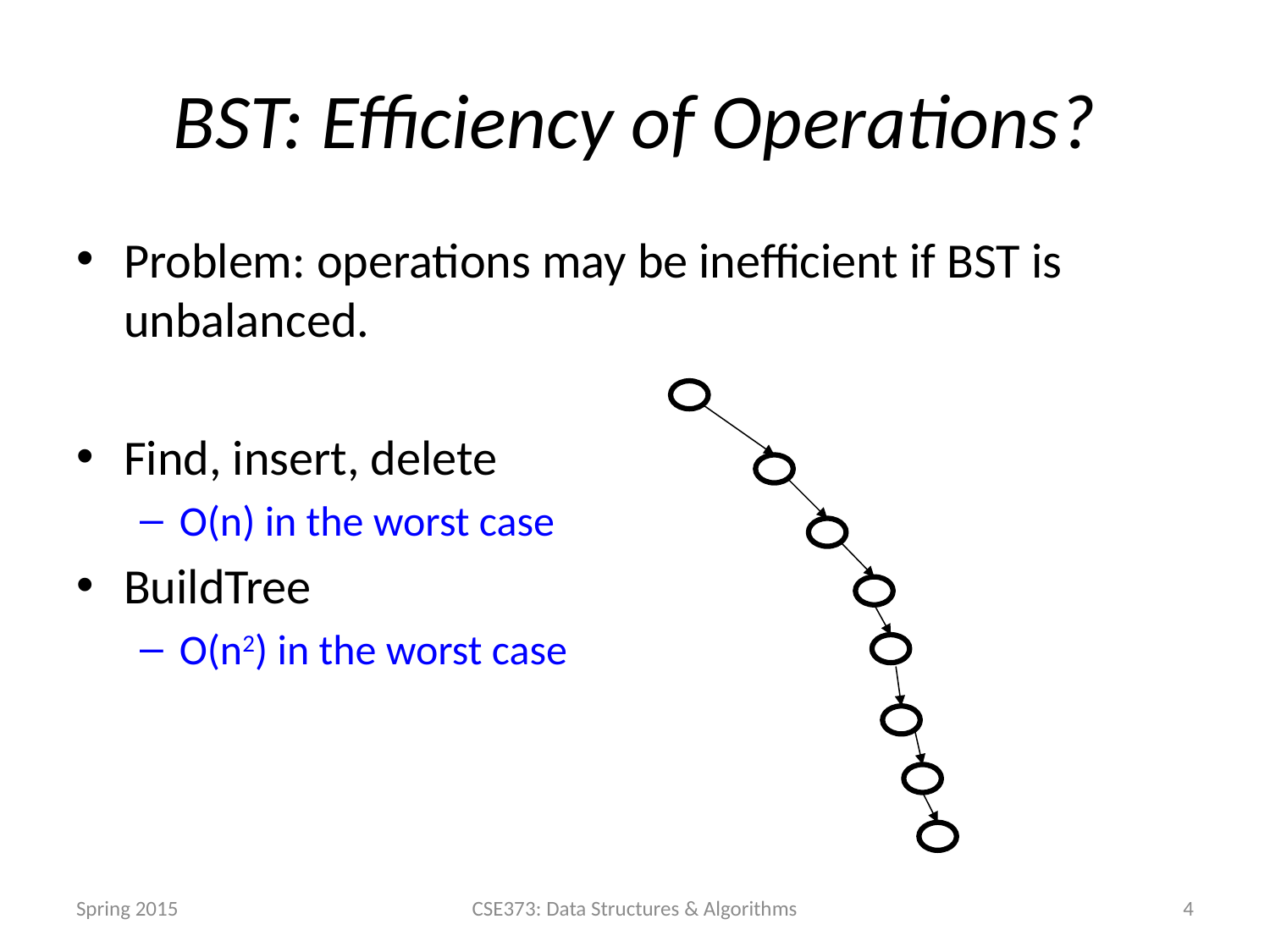

# BST: Efficiency of Operations?
Problem: operations may be inefficient if BST is unbalanced.

Find, insert, delete
O(n) in the worst case
BuildTree
O(n2) in the worst case

Spring 2015
CSE373: Data Structures & Algorithms
4